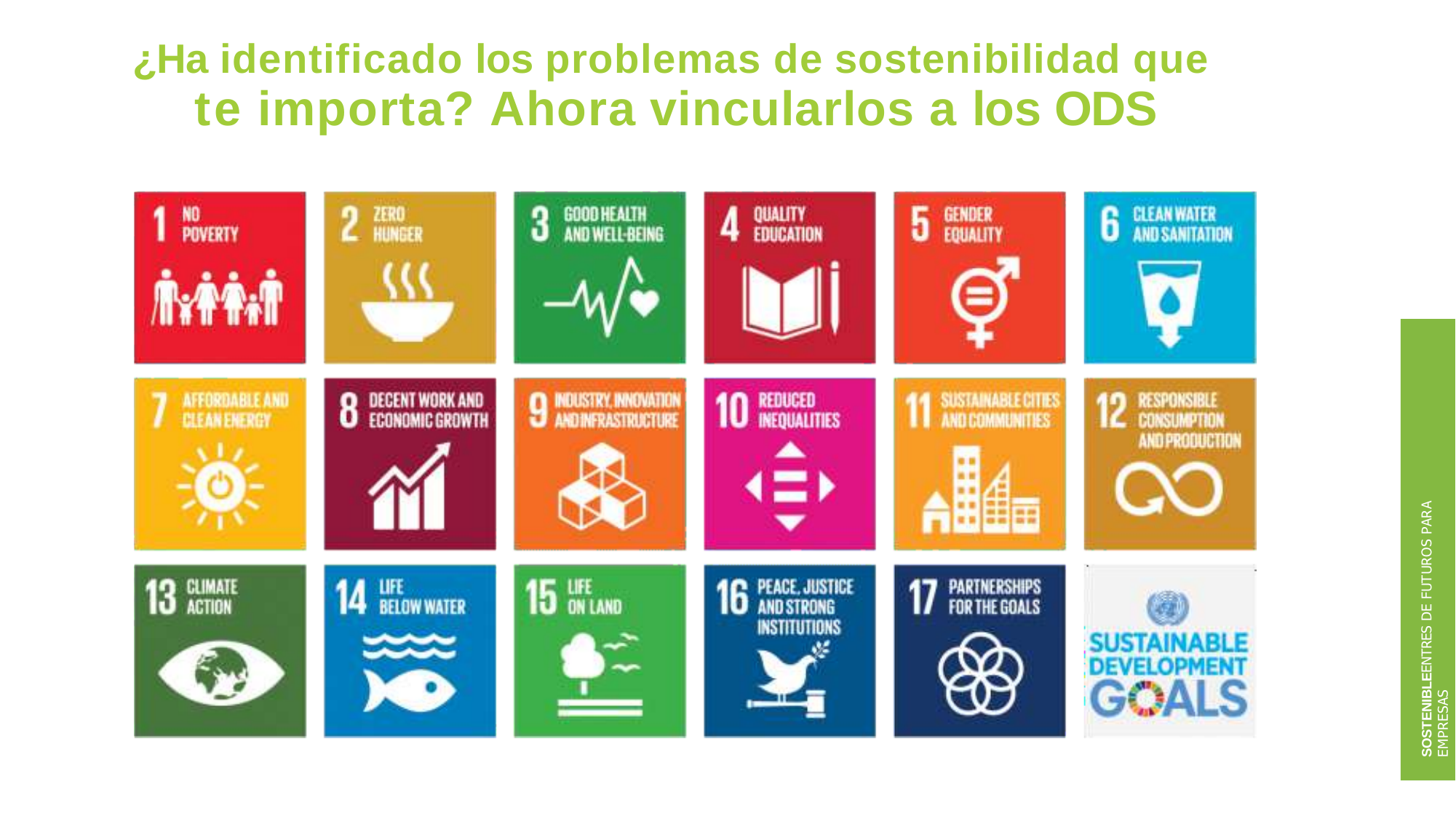

# ¿Ha identificado los problemas de sostenibilidad que
te importa? Ahora vincularlos a los ODS
SOSTENIBLEENTRES DE FUTUROS PARA EMPRESAS